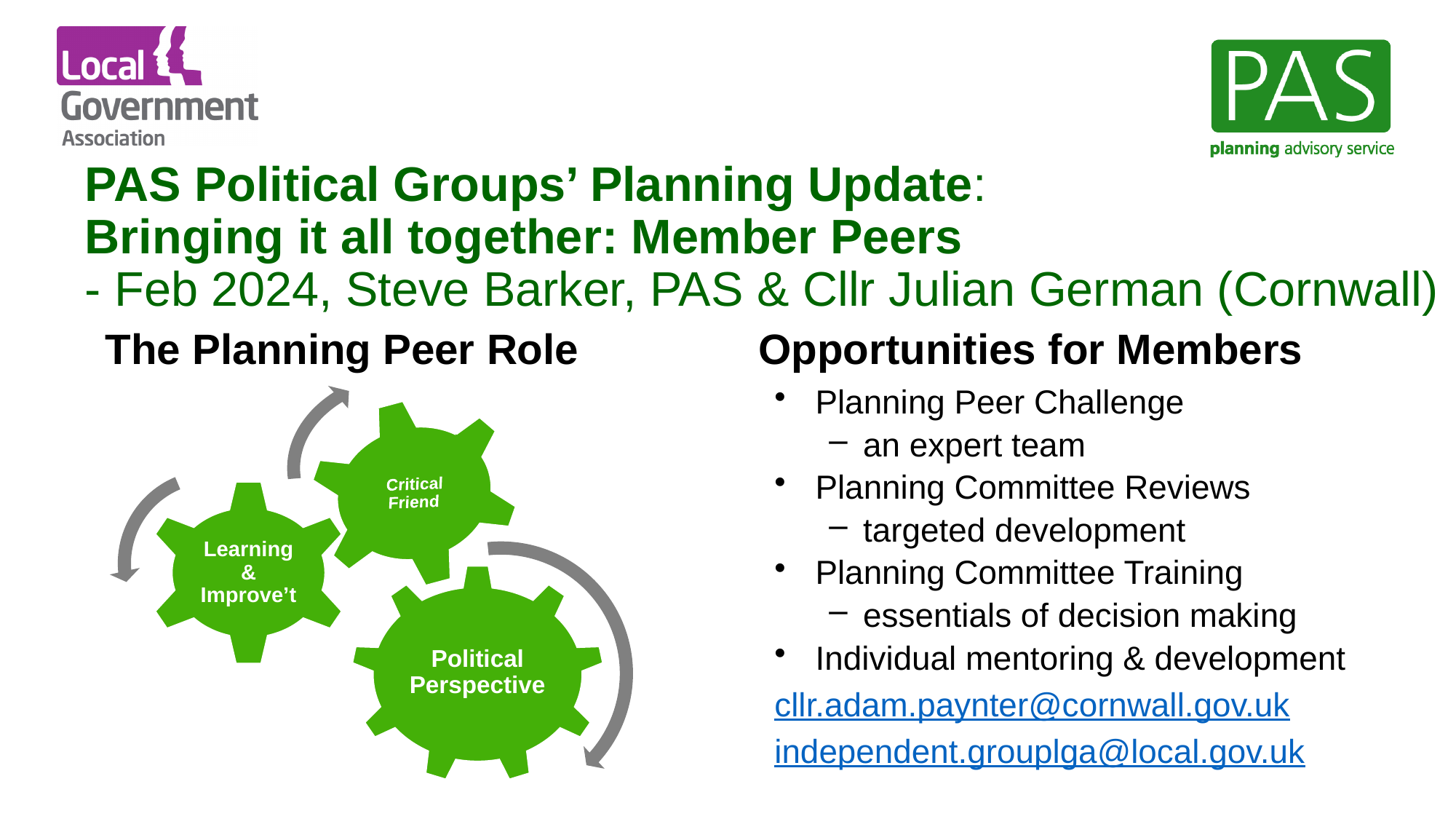

PAS Political Groups’ Planning Update:
Bringing it all together: Member Peers
- Feb 2024, Steve Barker, PAS & Cllr Julian German (Cornwall)

The Planning Peer Role
Opportunities for Members
Political Perspective
Learning & Improve’t
Critical Friend
Planning Peer Challenge
an expert team
Planning Committee Reviews
targeted development
Planning Committee Training
essentials of decision making
Individual mentoring & development
cllr.adam.paynter@cornwall.gov.uk
independent.grouplga@local.gov.uk